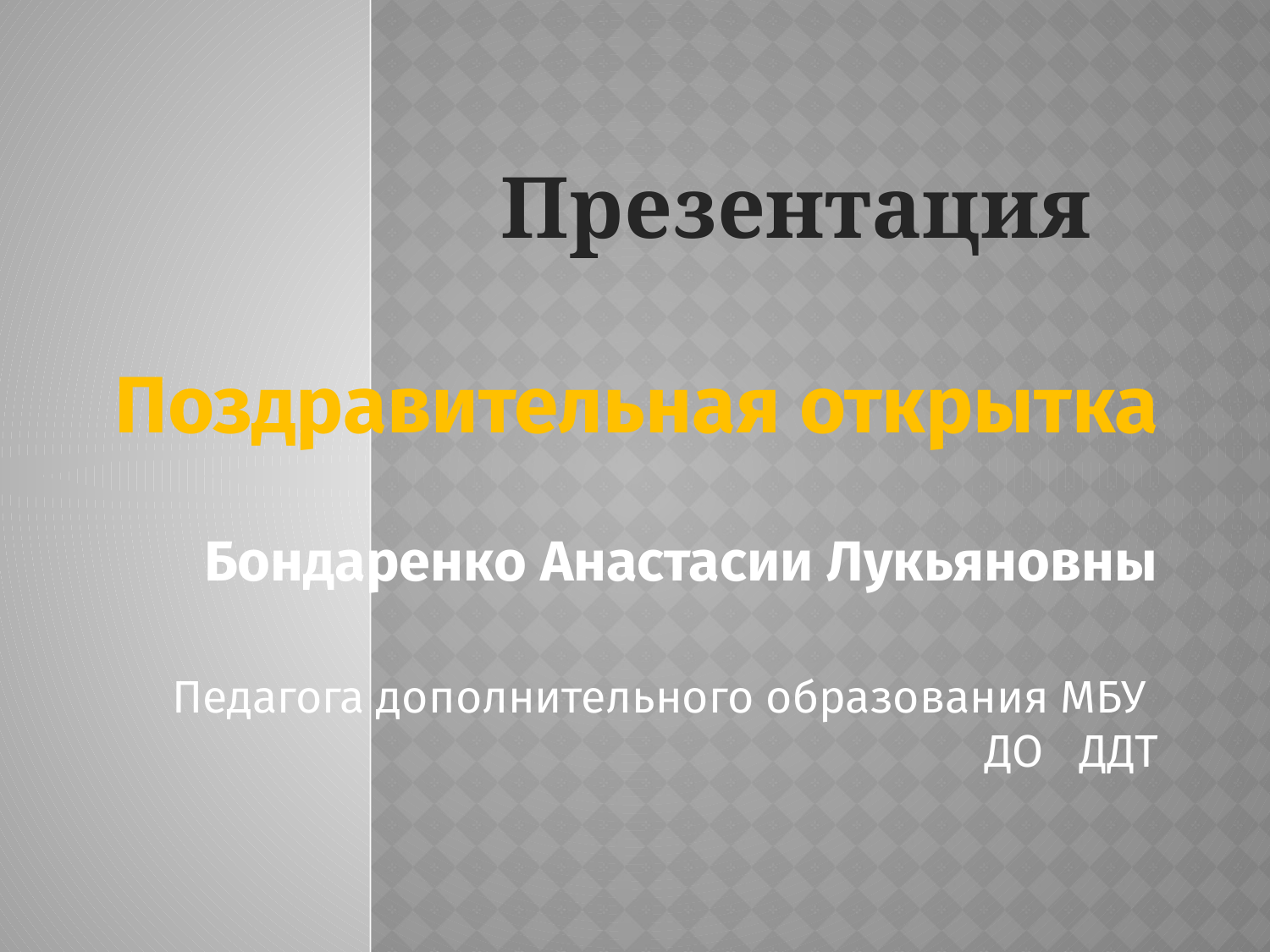

Презентация
Поздравительная открытка

Бондаренко Анастасии Лукьяновны

Педагога дополнительного образования МБУ  ДО   ДДТ